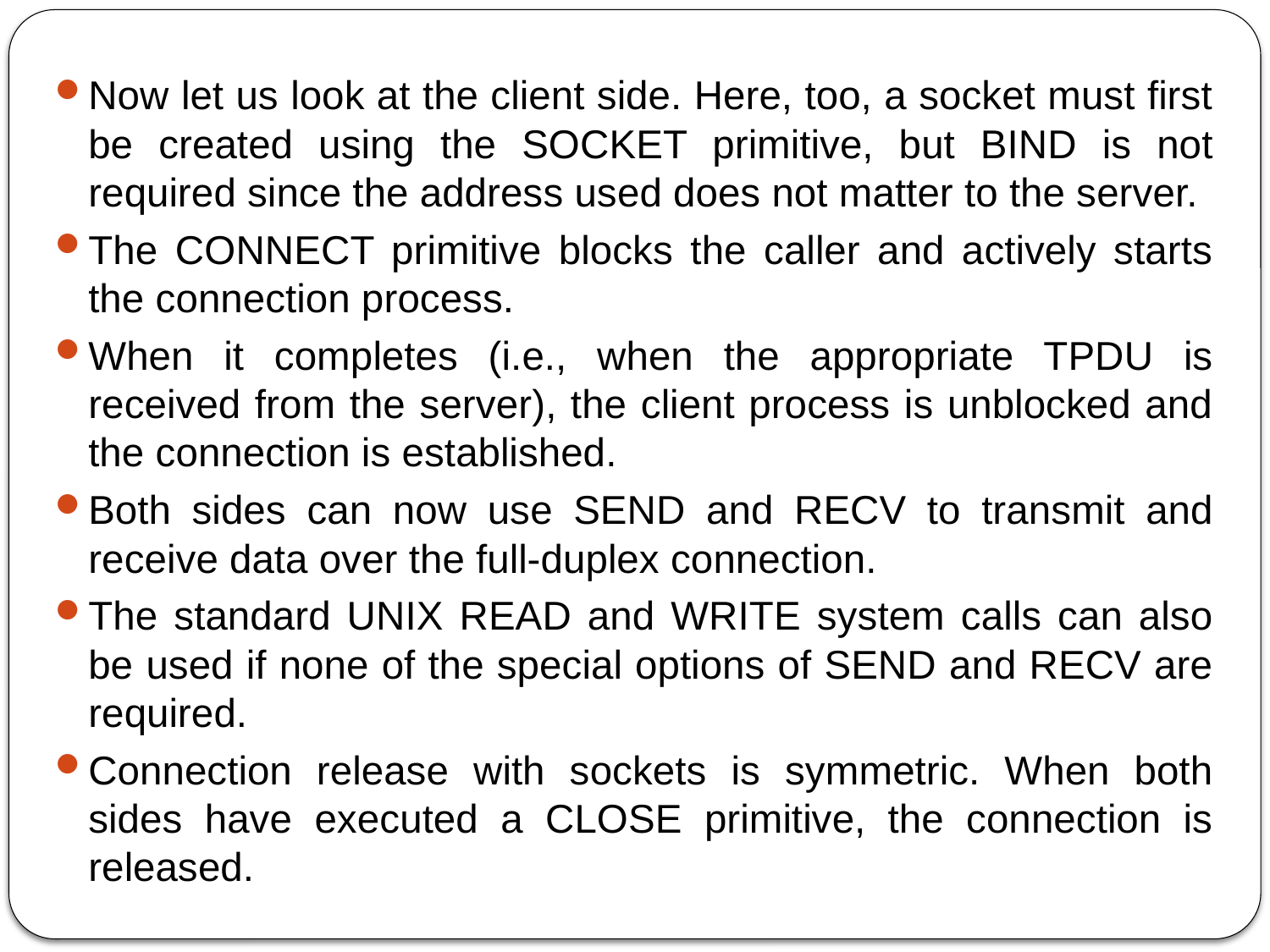

Now let us look at the client side. Here, too, a socket must first be created using the SOCKET primitive, but BIND is not required since the address used does not matter to the server.
The CONNECT primitive blocks the caller and actively starts the connection process.
When it completes (i.e., when the appropriate TPDU is received from the server), the client process is unblocked and the connection is established.
Both sides can now use SEND and RECV to transmit and receive data over the full-duplex connection.
The standard UNIX READ and WRITE system calls can also be used if none of the special options of SEND and RECV are required.
Connection release with sockets is symmetric. When both sides have executed a CLOSE primitive, the connection is released.